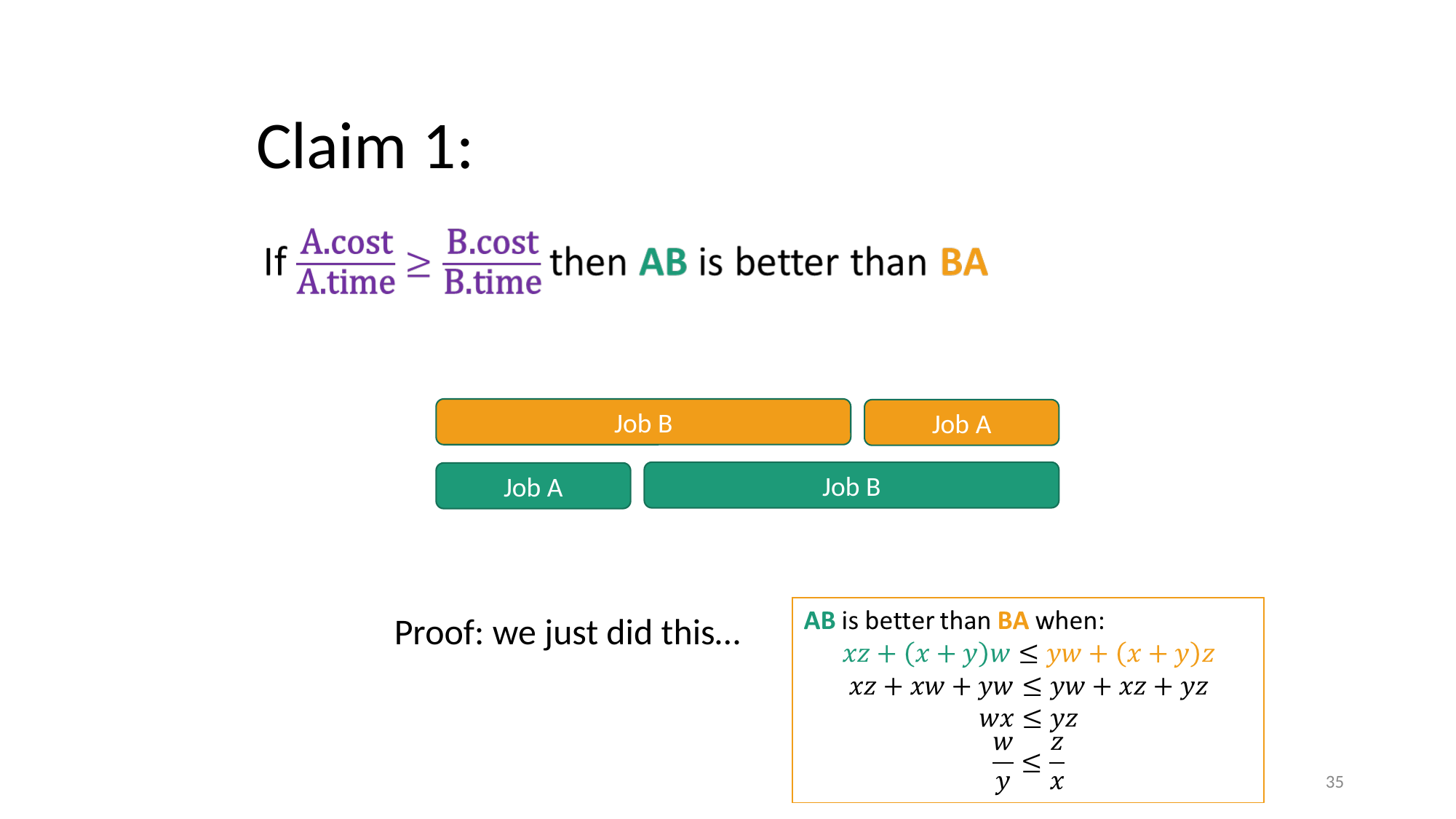

# Claim 1:

Job B
Job A
Job B
Job A

Proof: we just did this…
35